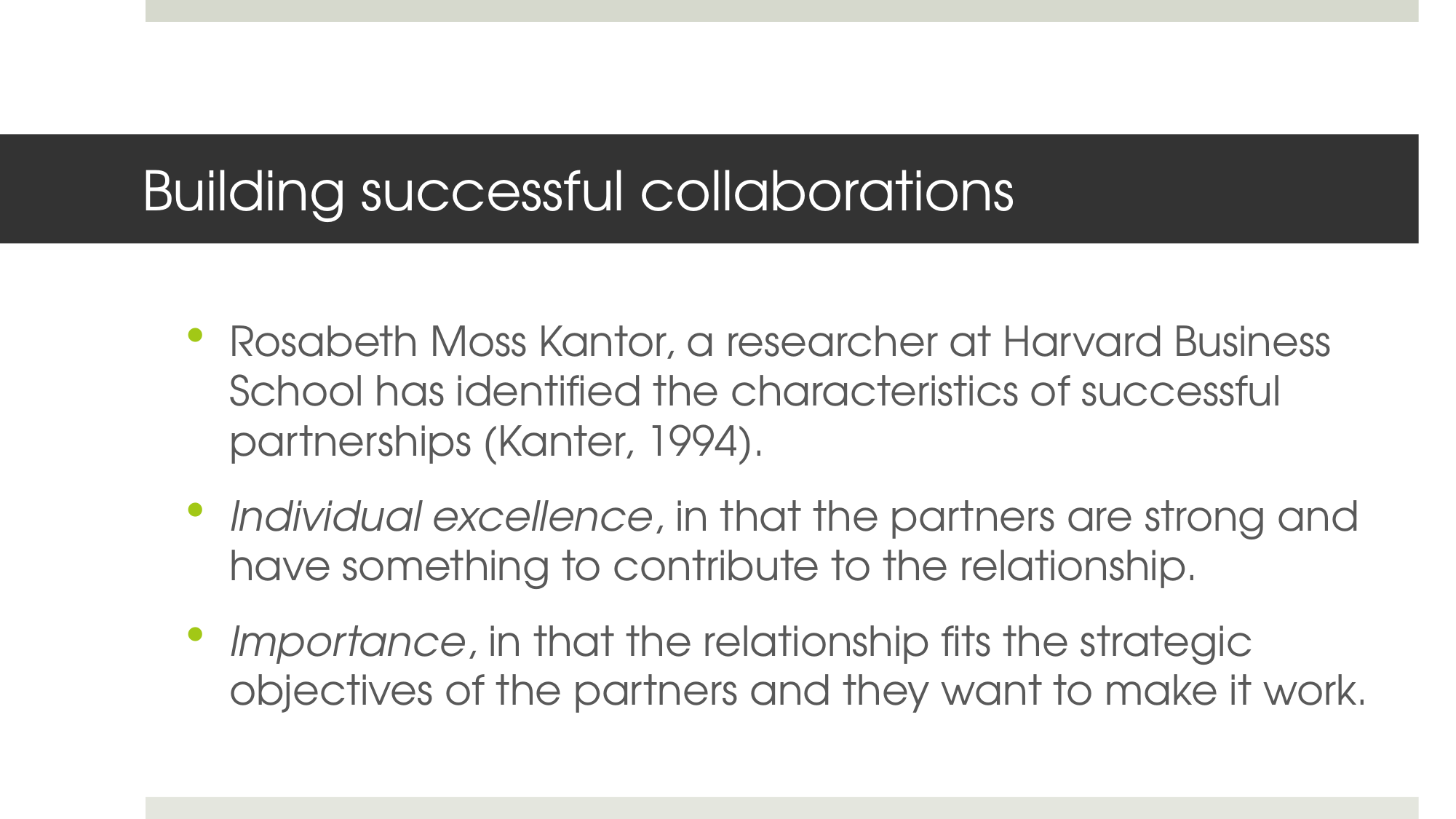

# Building successful collaborations
Rosabeth Moss Kantor, a researcher at Harvard Business School has identified the characteristics of successful partnerships (Kanter, 1994).
Individual excellence, in that the partners are strong and have something to contribute to the relationship.
Importance, in that the relationship fits the strategic objectives of the partners and they want to make it work.